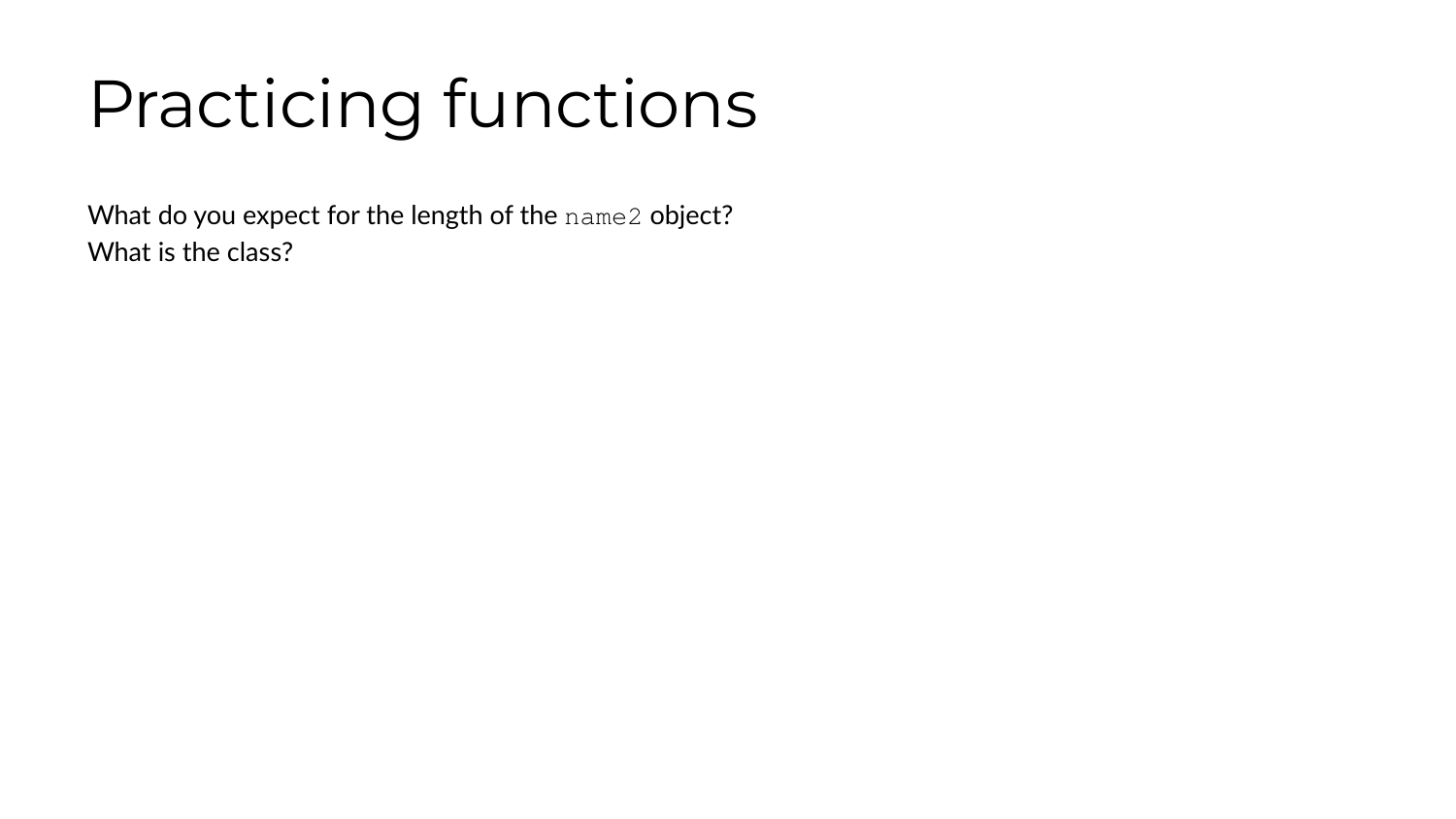

# Practicing functions
What do you expect for the length of the name2 object?
What is the class?